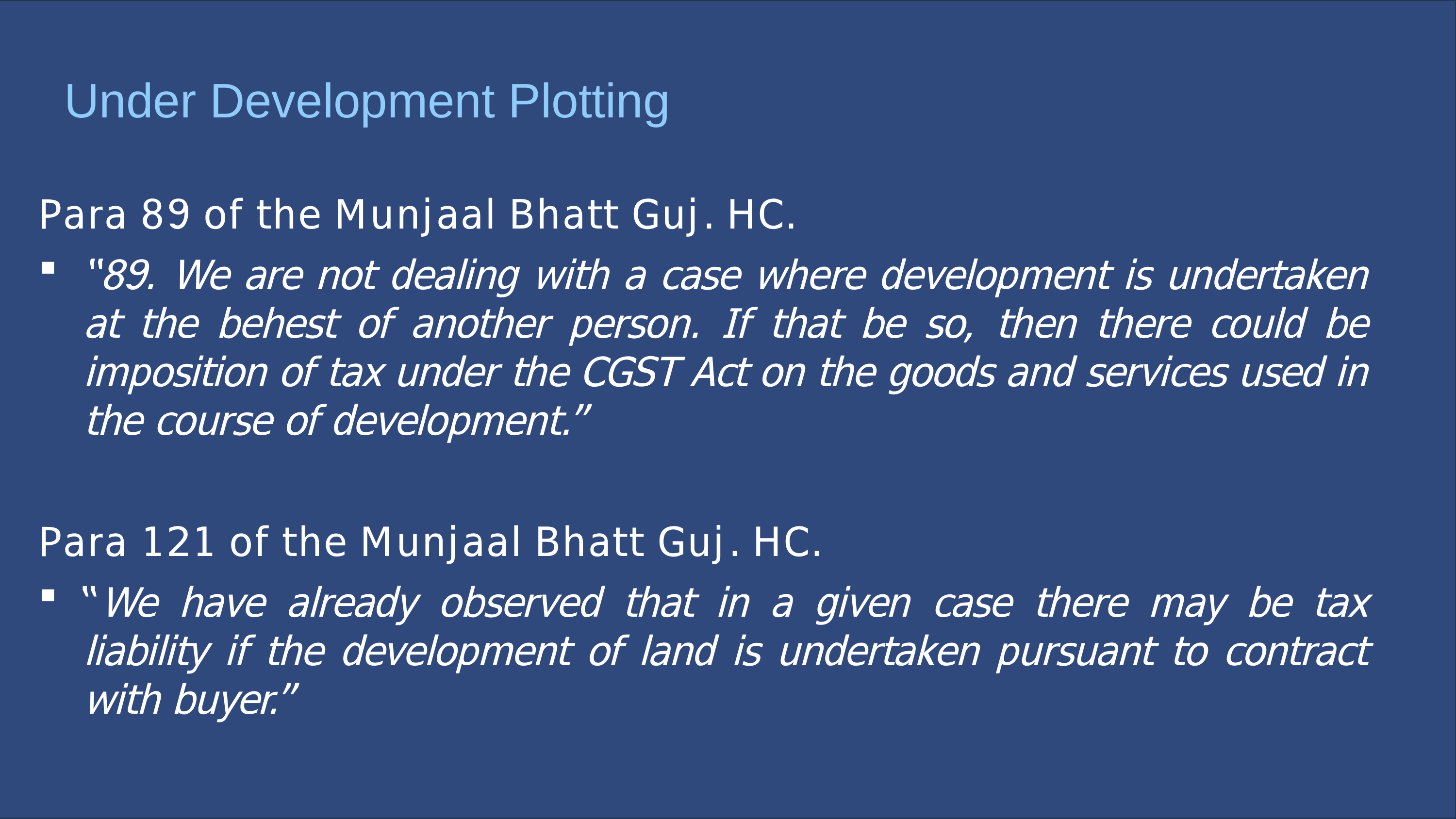

Under Development Plotting
Para 89 of the Munjaal Bhatt Guj. HC.
“89. We are not dealing with a case where development is undertaken at the behest of another person. If that be so, then there could be imposition of tax under the CGST Act on the goods and services used in the course of development.”

Para 121 of the Munjaal Bhatt Guj. HC.
“We have already observed that in a given case there may be tax liability if the development of land is undertaken pursuant to contract with buyer.”